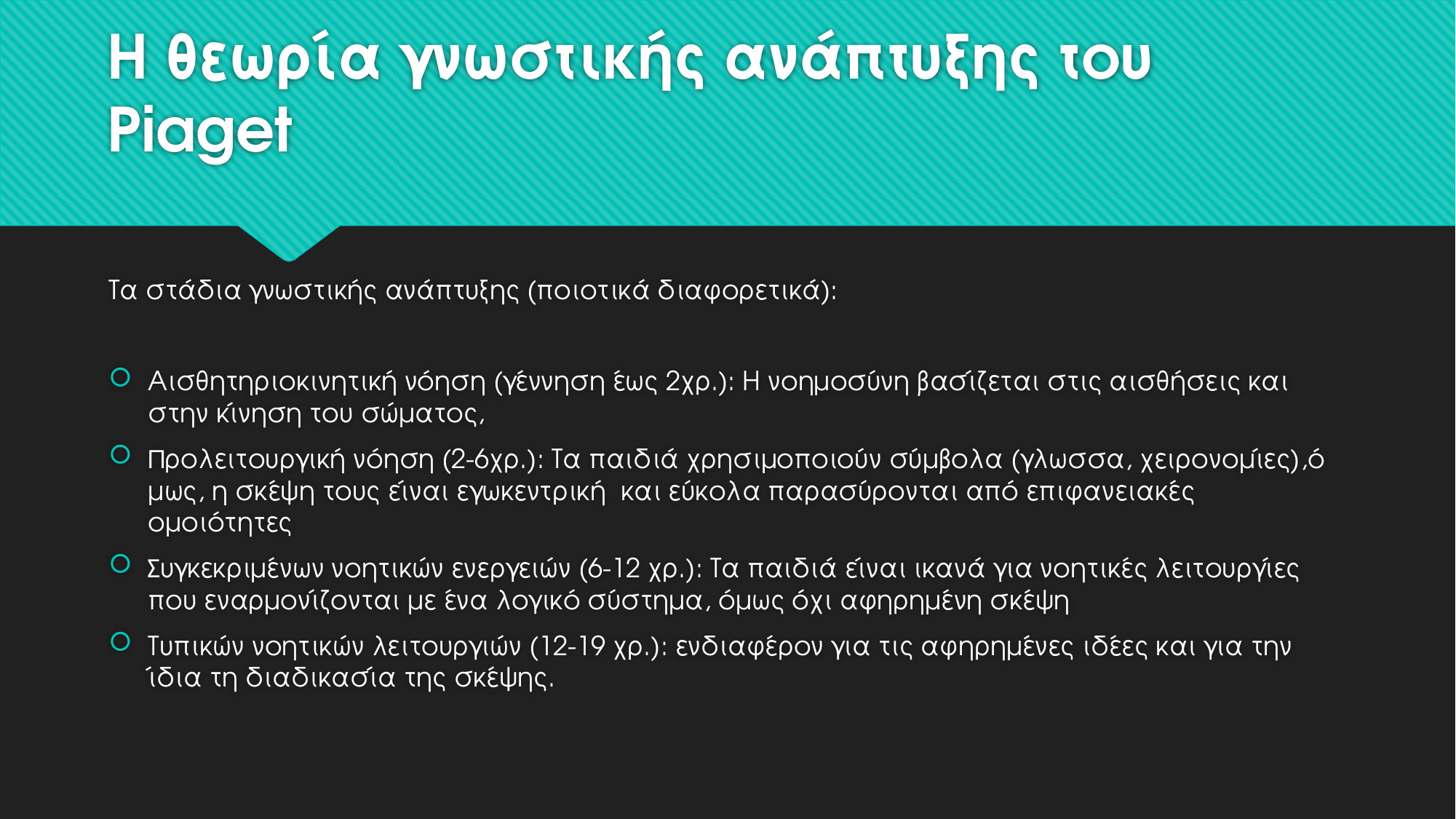

# Η θεωρία γνωστικής ανάπτυξης του Piaget
Τα στάδια γνωστικής ανάπτυξης (ποιοτικά διαφορετικά):

Αισθητηριοκινητική νόηση (γέννηση έως 2χρ.): Η νοημοσύνη βασίζεται στις αισθήσεις και στην κίνηση του σώματος,
Προλειτουργική νόηση (2-6χρ.): Τα παιδιά χρησιμοποιούν σύμβολα (γλωσσα, χειρονομίες),ό μως, η σκέψη τους είναι εγωκεντρική  και εύκολα παρασύρονται από επιφανειακές ομοιότητες
Συγκεκριμένων νοητικών ενεργειών (6-12 χρ.): Τα παιδιά είναι ικανά για νοητικές λειτουργίες που εναρμονίζονται με ένα λογικό σύστημα, όμως όχι αφηρημένη σκέψη
Τυπικών νοητικών λειτουργιών (12-19 χρ.): ενδιαφέρον για τις αφηρημένες ιδέες και για την ίδια τη διαδικασία της σκέψης.